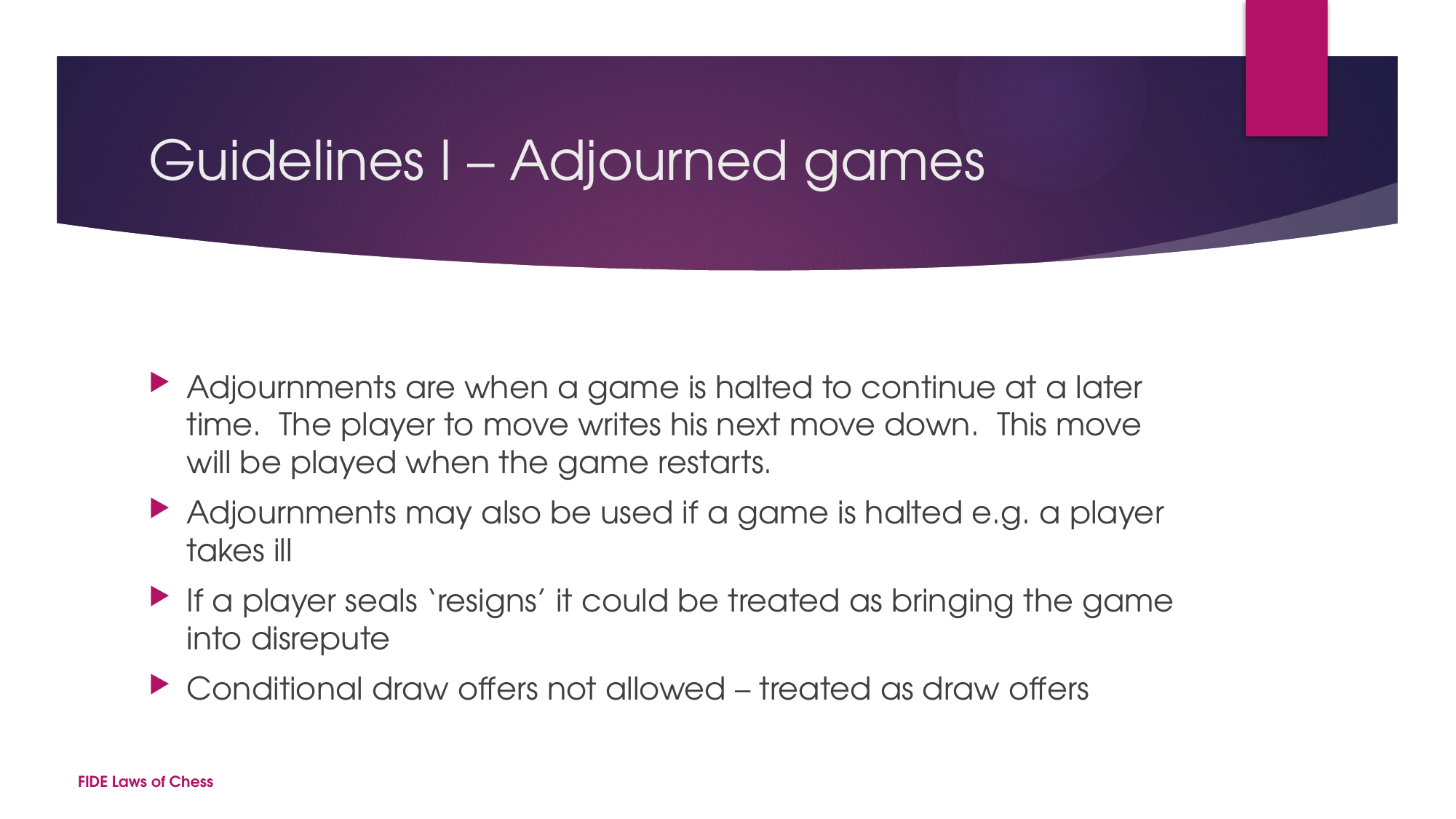

# Guidelines I – Adjourned games

Adjournments are when a game is halted to continue at a later time.  The player to move writes his next move down.  This move will be played when the game restarts.
Adjournments may also be used if a game is halted e.g. a player takes ill
If a player seals ‘resigns’ it could be treated as bringing the game into disrepute
Conditional draw offers not allowed – treated as draw offers
FIDE Laws of Chess